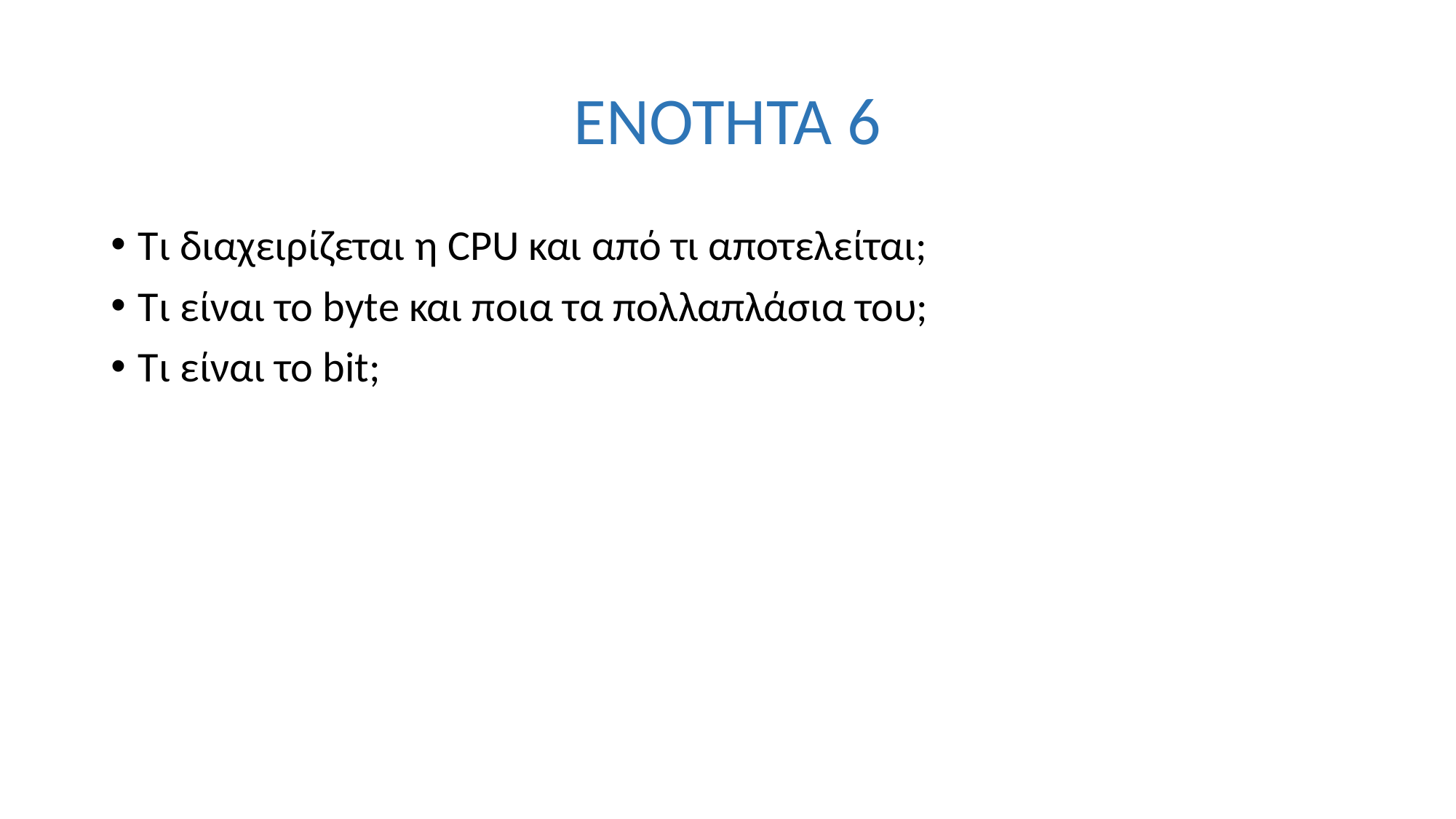

# ΕΝΟΤΗΤΑ 6
Τι διαχειρίζεται η CPU και από τι αποτελείται;
Τι είναι το byte και ποια τα πολλαπλάσια του;
Τι είναι το bit;